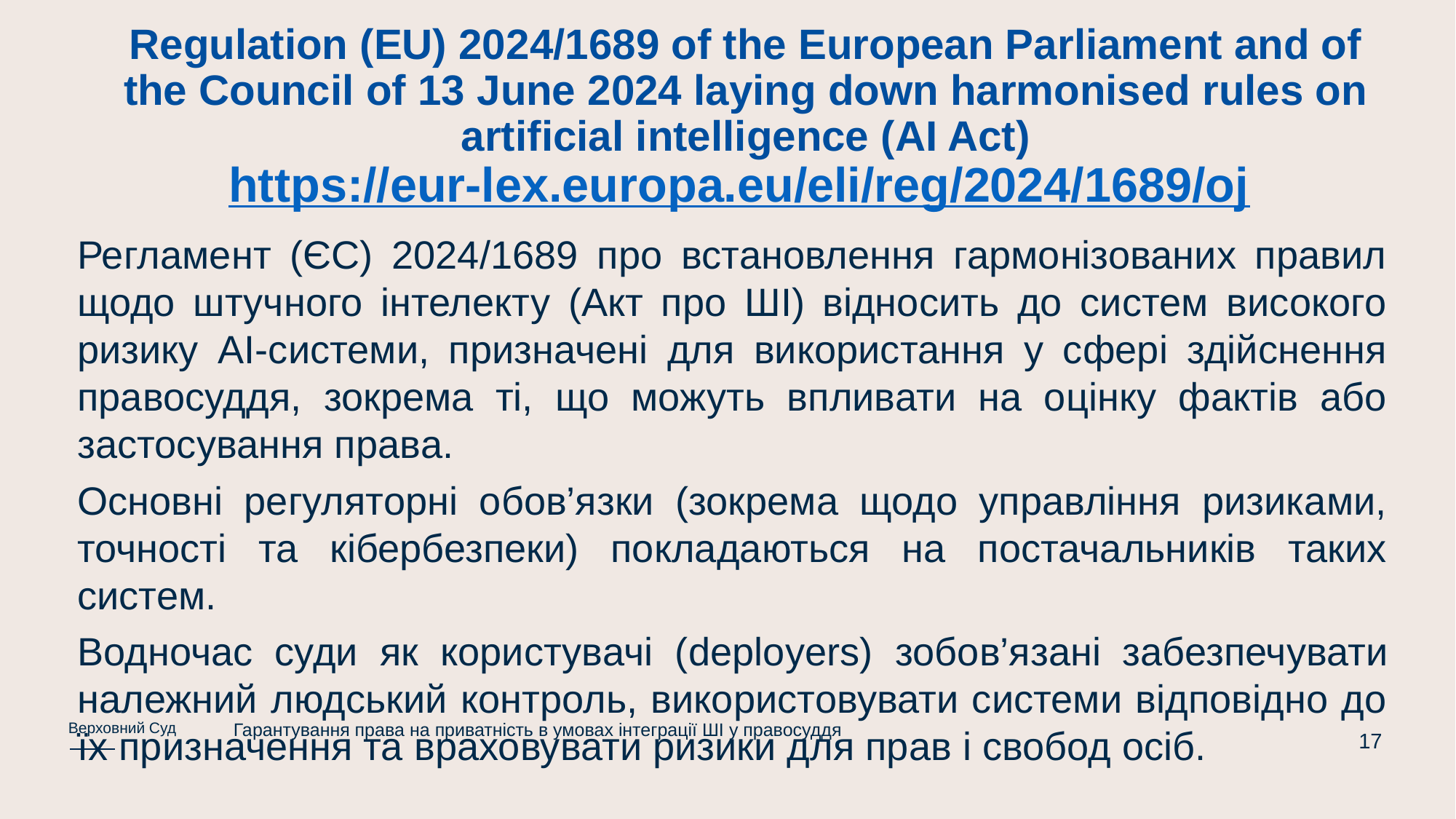

# Regulation (EU) 2024/1689 of the European Parliament and of the Council of 13 June 2024 laying down harmonised rules on artificial intelligence (AI Act) https://eur-lex.europa.eu/eli/reg/2024/1689/oj
Регламент (ЄС) 2024/1689 про встановлення гармонізованих правил щодо штучного інтелекту (Акт про ШІ) відносить до систем високого ризику AI-системи, призначені для використання у сфері здійснення правосуддя, зокрема ті, що можуть впливати на оцінку фактів або застосування права.
Основні регуляторні обов’язки (зокрема щодо управління ризиками, точності та кібербезпеки) покладаються на постачальників таких систем.
Водночас суди як користувачі (deployers) зобов’язані забезпечувати належний людський контроль, використовувати системи відповідно до їх призначення та враховувати ризики для прав і свобод осіб.
Гарантування права на приватність в умовах інтеграції ШІ у правосуддя
Верховний Суд
17